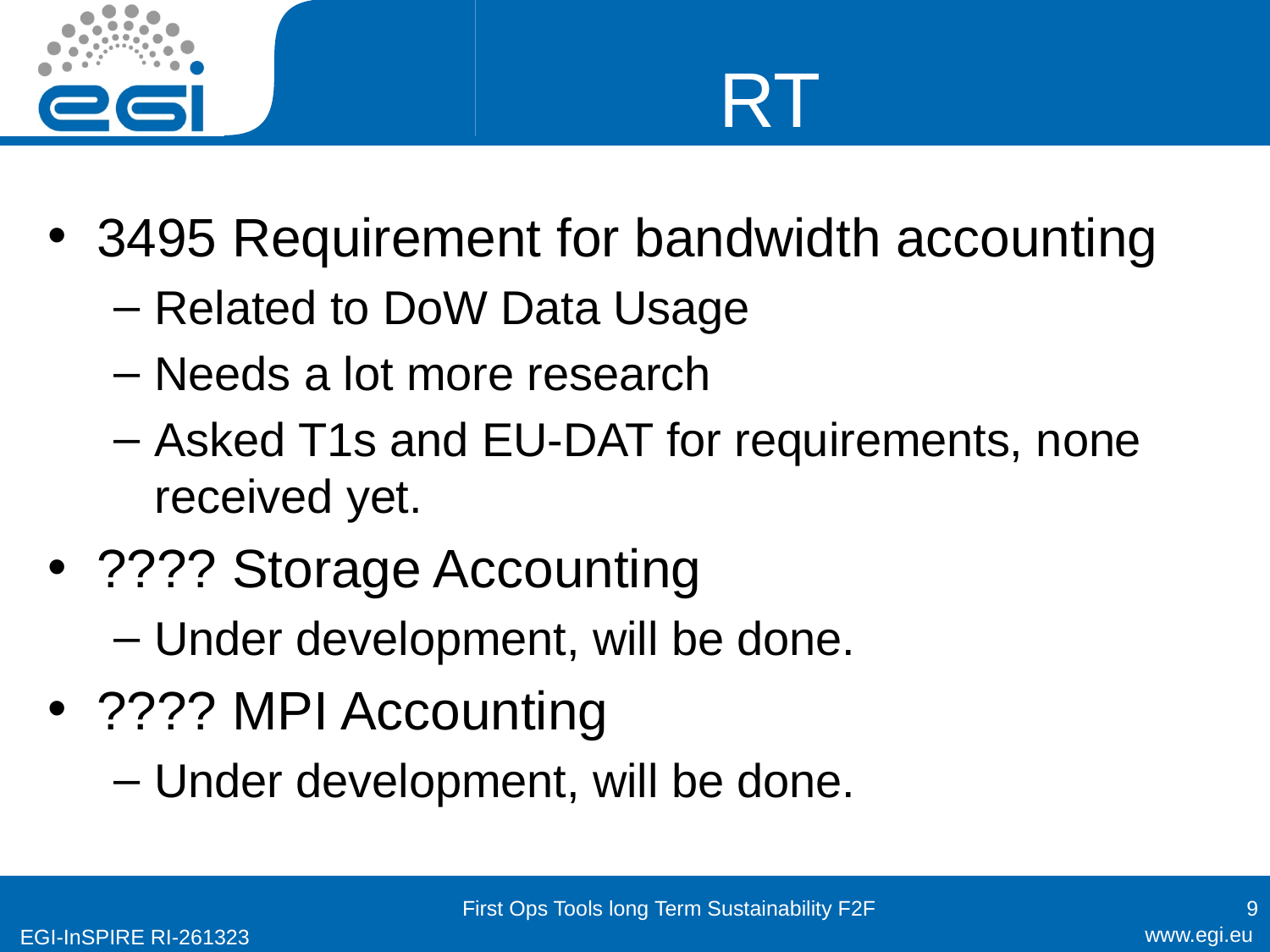

# RT
3495 Requirement for bandwidth accounting
Related to DoW Data Usage
Needs a lot more research
Asked T1s and EU-DAT for requirements, none received yet.
???? Storage Accounting
Under development, will be done.
???? MPI Accounting
Under development, will be done.
First Ops Tools long Term Sustainability F2F
9